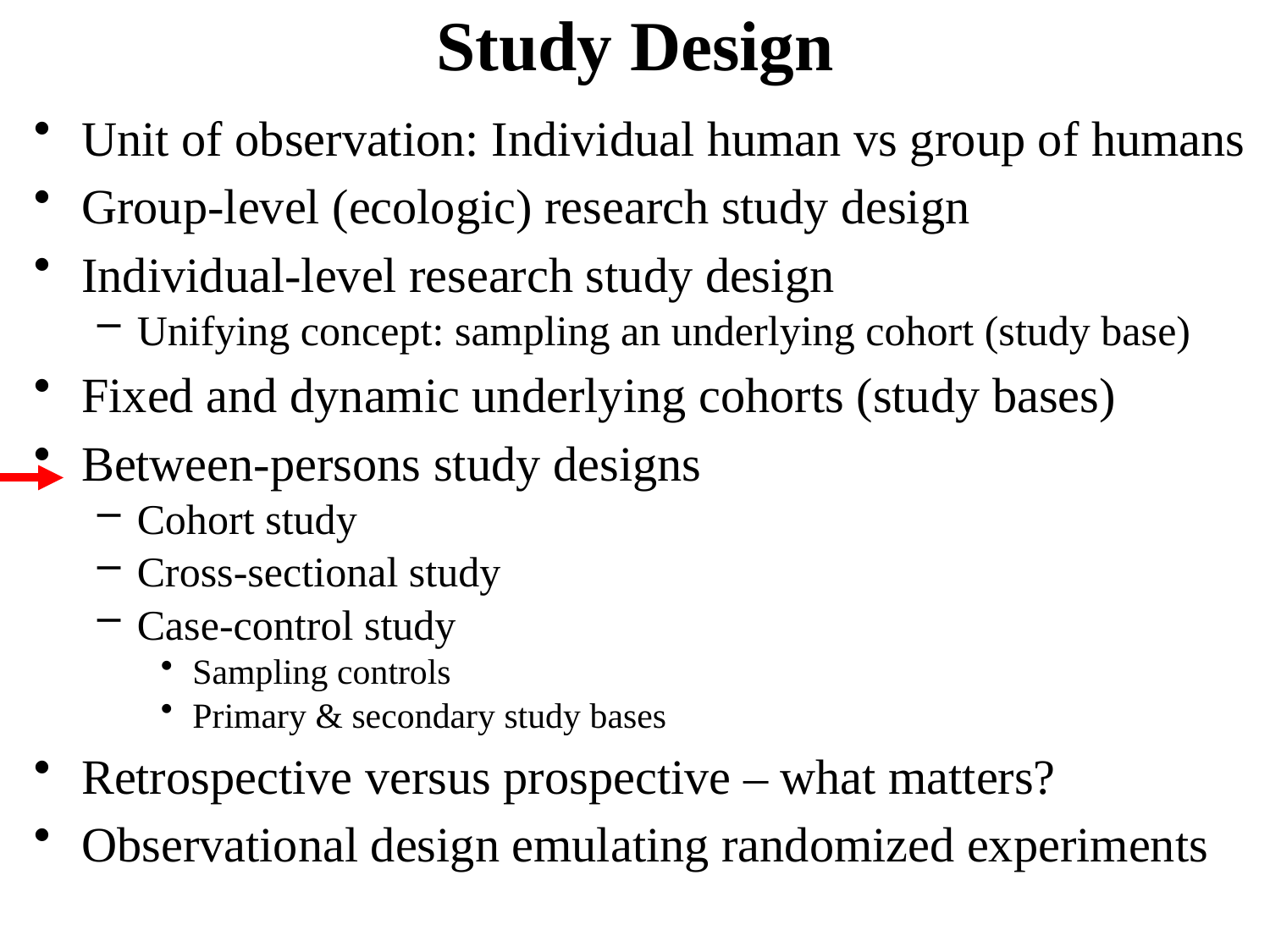

# Study Design
Unit of observation: Individual human vs group of humans
Group-level (ecologic) research study design
Individual-level research study design
Unifying concept: sampling an underlying cohort (study base)
Fixed and dynamic underlying cohorts (study bases)
Between-persons study designs
Cohort study
Cross-sectional study
Case-control study
Sampling controls
Primary & secondary study bases
Retrospective versus prospective – what matters?
Observational design emulating randomized experiments